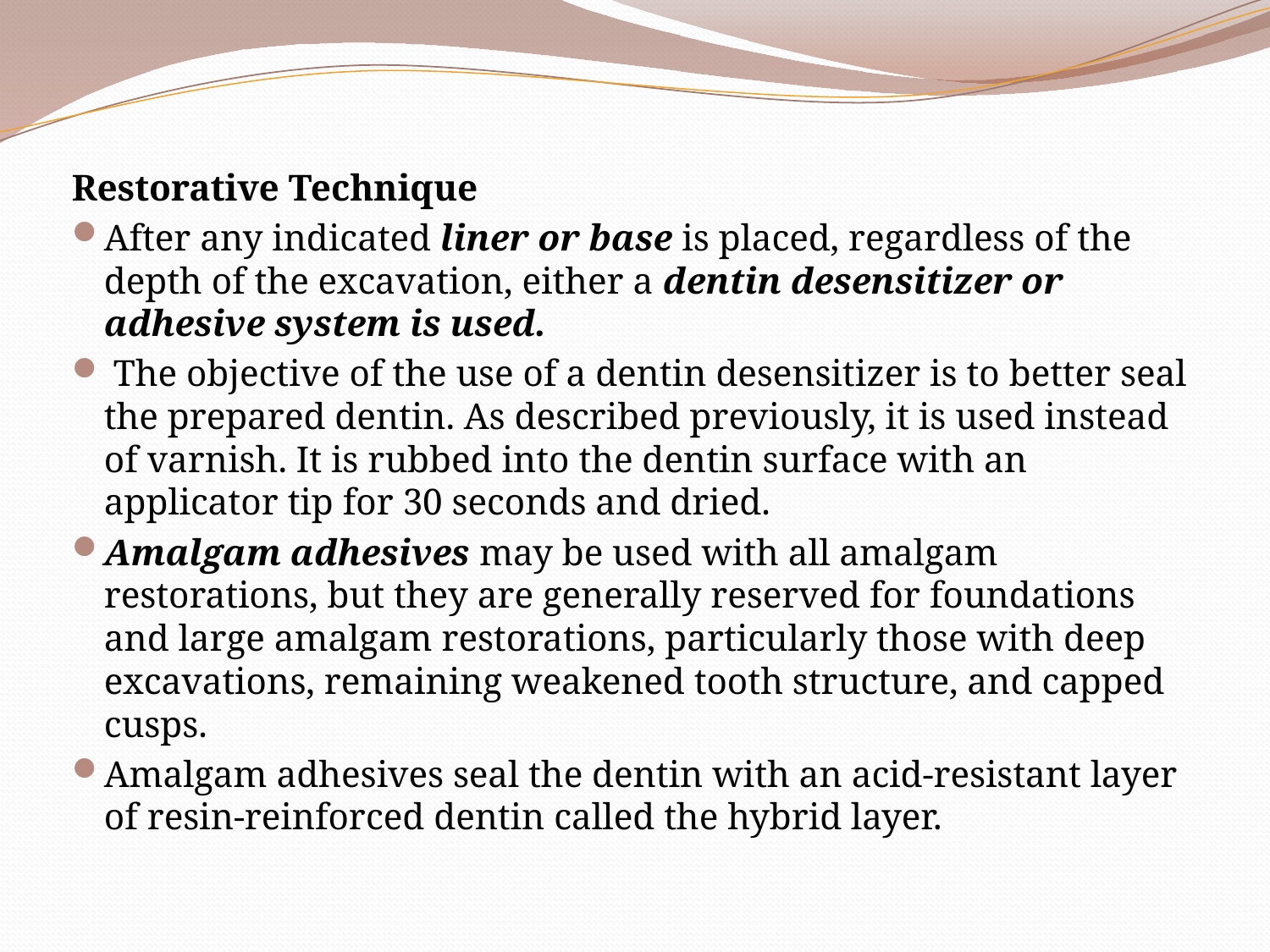

Restorative Technique
After any indicated liner or base is placed, regardless of the depth of the excavation, either a dentin desensitizer or adhesive system is used.
 The objective of the use of a dentin desensitizer is to better seal the prepared dentin. As described previously, it is used instead of varnish. It is rubbed into the dentin surface with an applicator tip for 30 seconds and dried.
Amalgam adhesives may be used with all amalgam restorations, but they are generally reserved for foundations and large amalgam restorations, particularly those with deep excavations, remaining weakened tooth structure, and capped cusps.
Amalgam adhesives seal the dentin with an acid-resistant layer of resin-reinforced dentin called the hybrid layer.